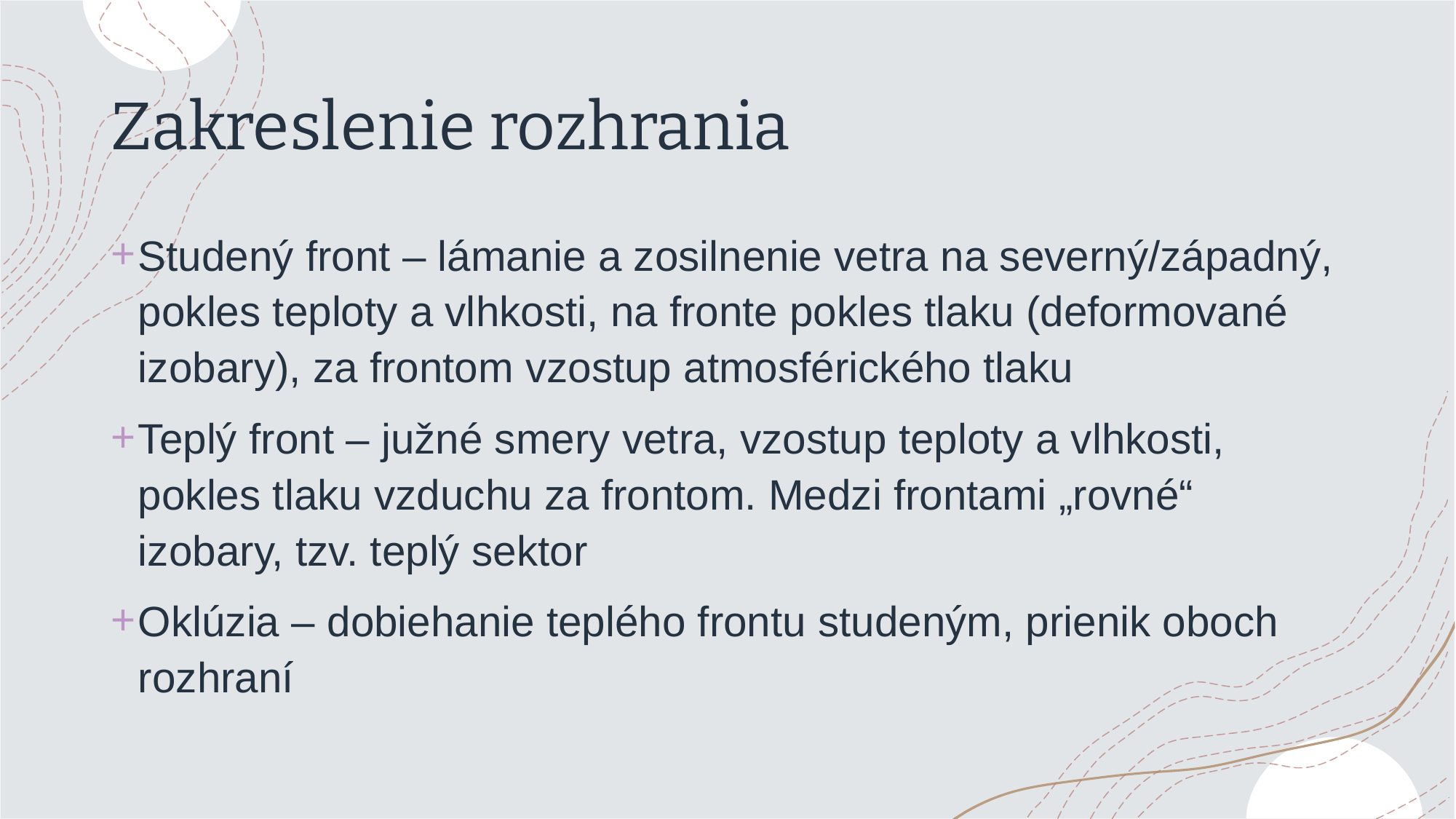

# Zakreslenie rozhrania
Studený front – lámanie a zosilnenie vetra na severný/západný, pokles teploty a vlhkosti, na fronte pokles tlaku (deformované izobary), za frontom vzostup atmosférického tlaku
Teplý front – južné smery vetra, vzostup teploty a vlhkosti, pokles tlaku vzduchu za frontom. Medzi frontami „rovné“ izobary, tzv. teplý sektor
Oklúzia – dobiehanie teplého frontu studeným, prienik oboch rozhraní